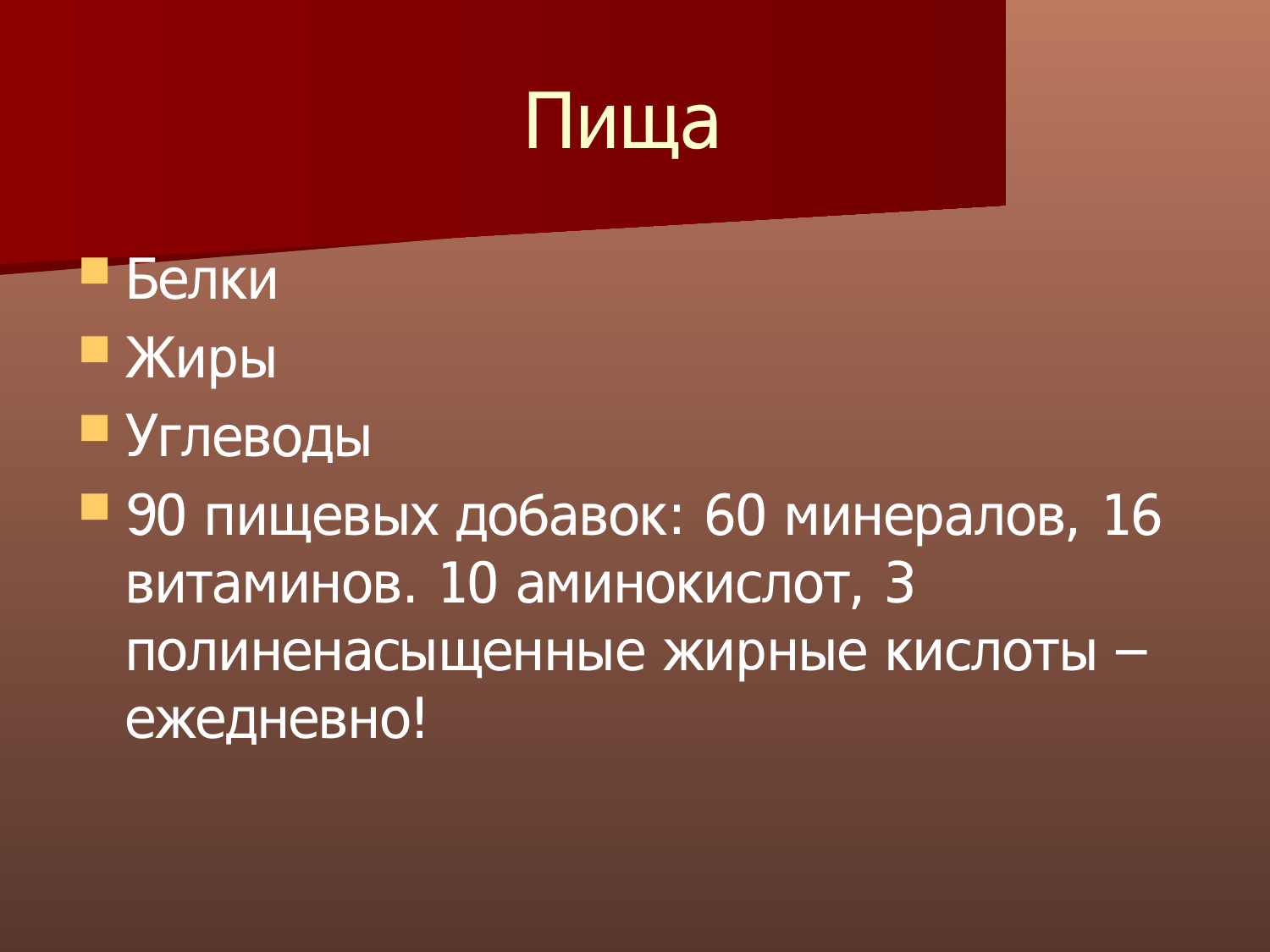

# Пища
Белки
Жиры
Углеводы
90 пищевых добавок: 60 минералов, 16 витаминов. 10 аминокислот, 3 полиненасыщенные жирные кислоты – ежедневно!